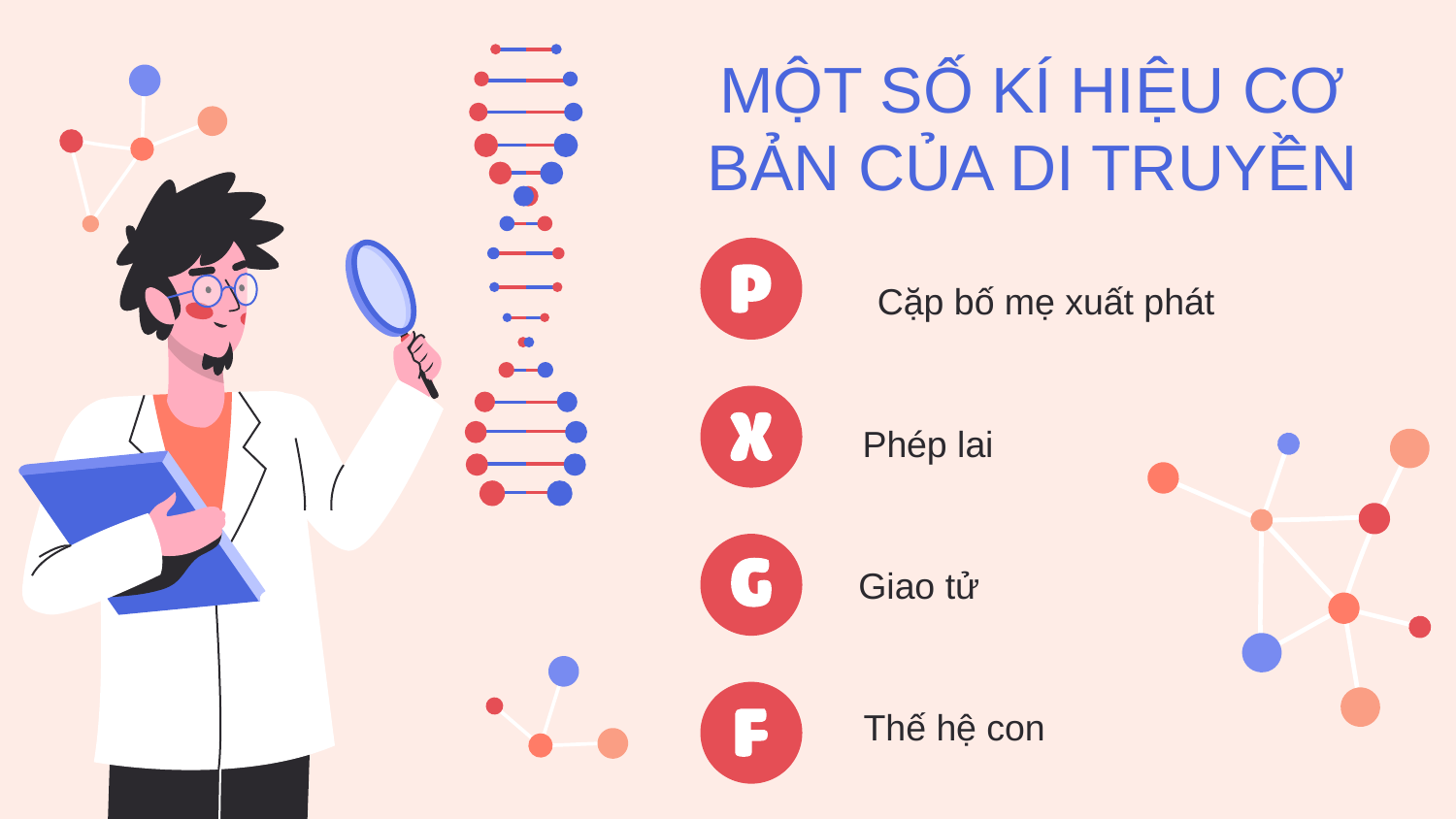

MỘT SỐ KÍ HIỆU CƠ BẢN CỦA DI TRUYỀN

Cặp bố mẹ xuất phát

Phép lai

Giao tử

Thế hệ con